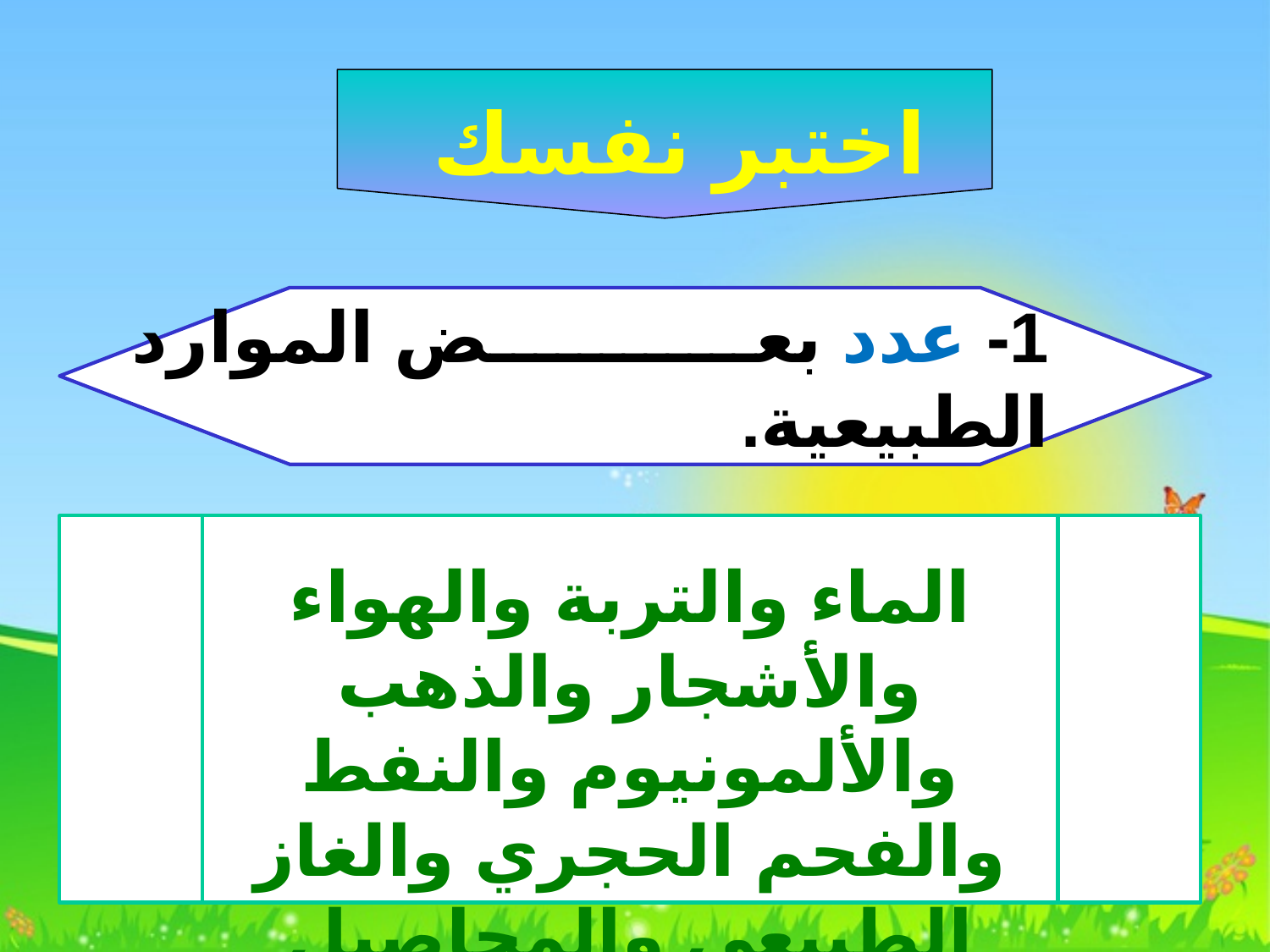

اختبر نفسك

1- عدد بعض الموارد الطبيعية.

الماء والتربة والهواء والأشجار والذهب والألمونيوم والنفط والفحم الحجري والغاز الطبيعي والمحاصيل الزراعية وضوء الشمس.